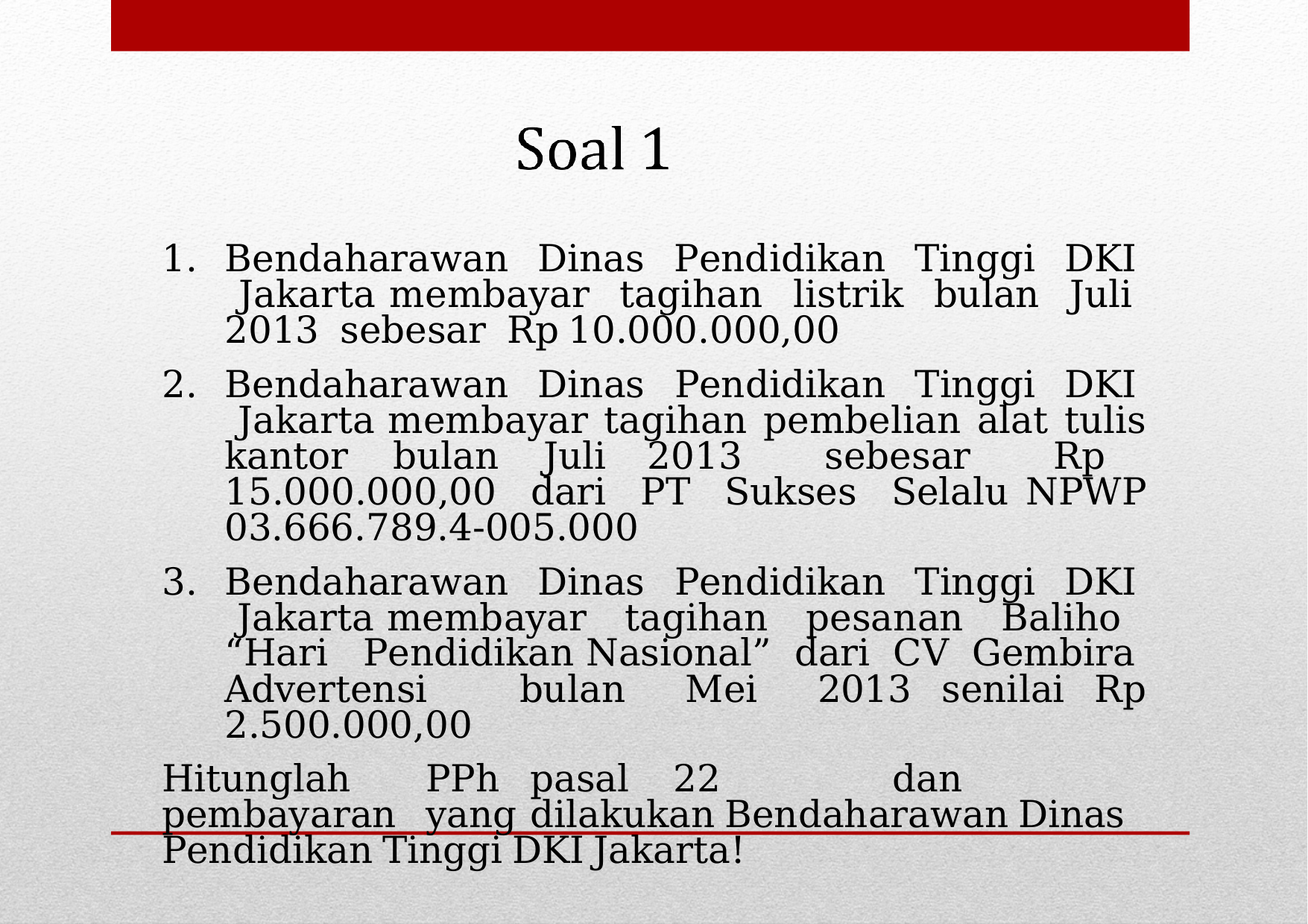

Bendaharawan   Dinas   Pendidikan   Tinggi   DKI   Jakarta membayar  tagihan  listrik  bulan  Juli  2013  sebesar  Rp 10.000.000,00
Bendaharawan   Dinas   Pendidikan   Tinggi   DKI   Jakarta membayar tagihan pembelian alat tulis kantor bulan Juli 2013  sebesar  Rp  15.000.000,00  dari  PT  Sukses  Selalu NPWP 03.666.789.4-005.000
Bendaharawan   Dinas   Pendidikan   Tinggi   DKI   Jakarta membayar   tagihan   pesanan   Baliho   “Hari   Pendidikan Nasional”  dari  CV  Gembira  Advertensi   bulan  Mei  2013 senilai Rp 2.500.000,00
Hitunglah	PPh	pasal	22	dan	pembayaran	yang	dilakukan Bendaharawan Dinas Pendidikan Tinggi DKI Jakarta!